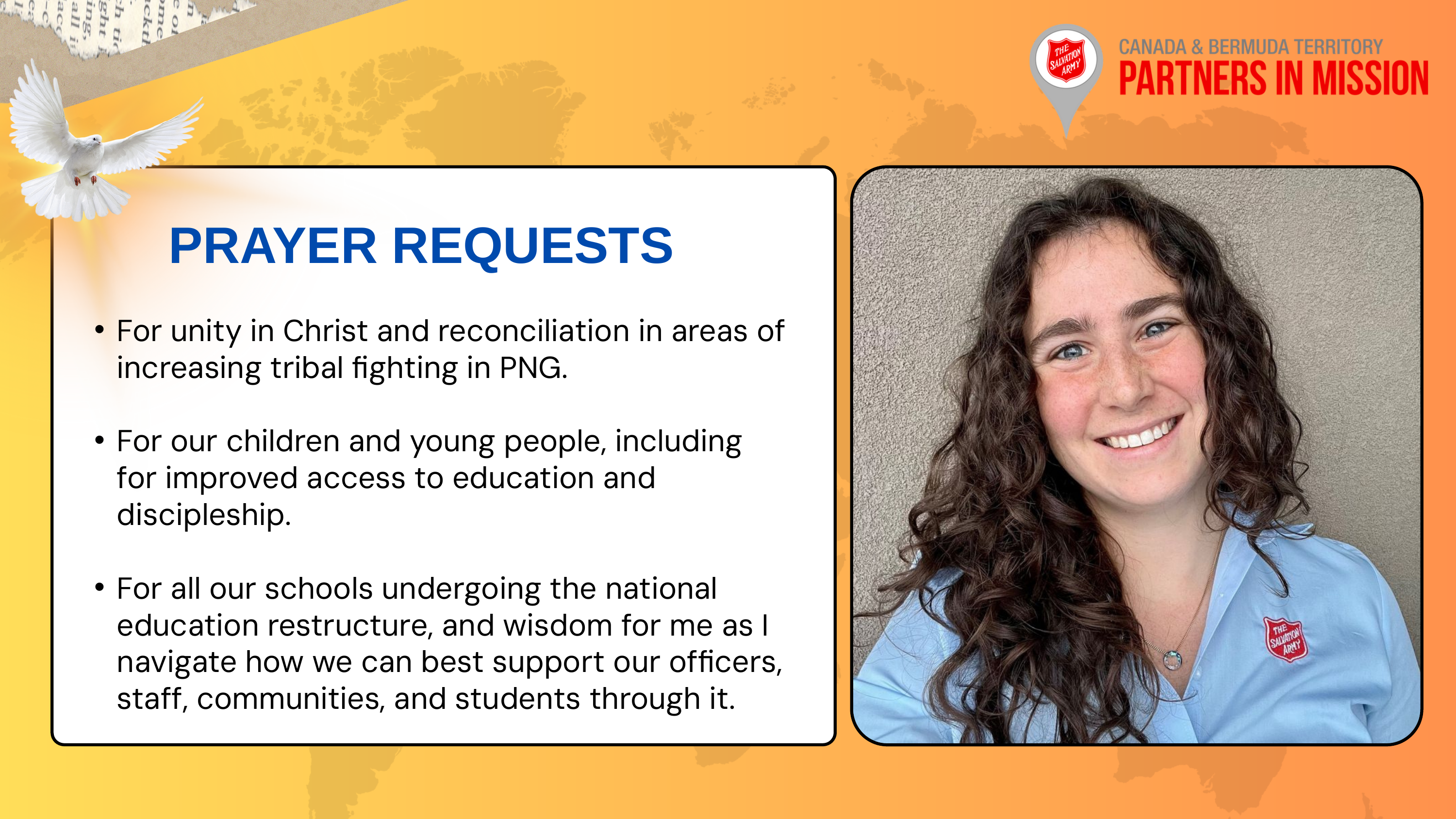

PRAYER REQUESTS
For unity in Christ and reconciliation in areas of increasing tribal fighting in PNG.

For our children and young people, including for improved access to education and discipleship.

For all our schools undergoing the national education restructure, and wisdom for me as I navigate how we can best support our officers, staff, communities, and students through it.